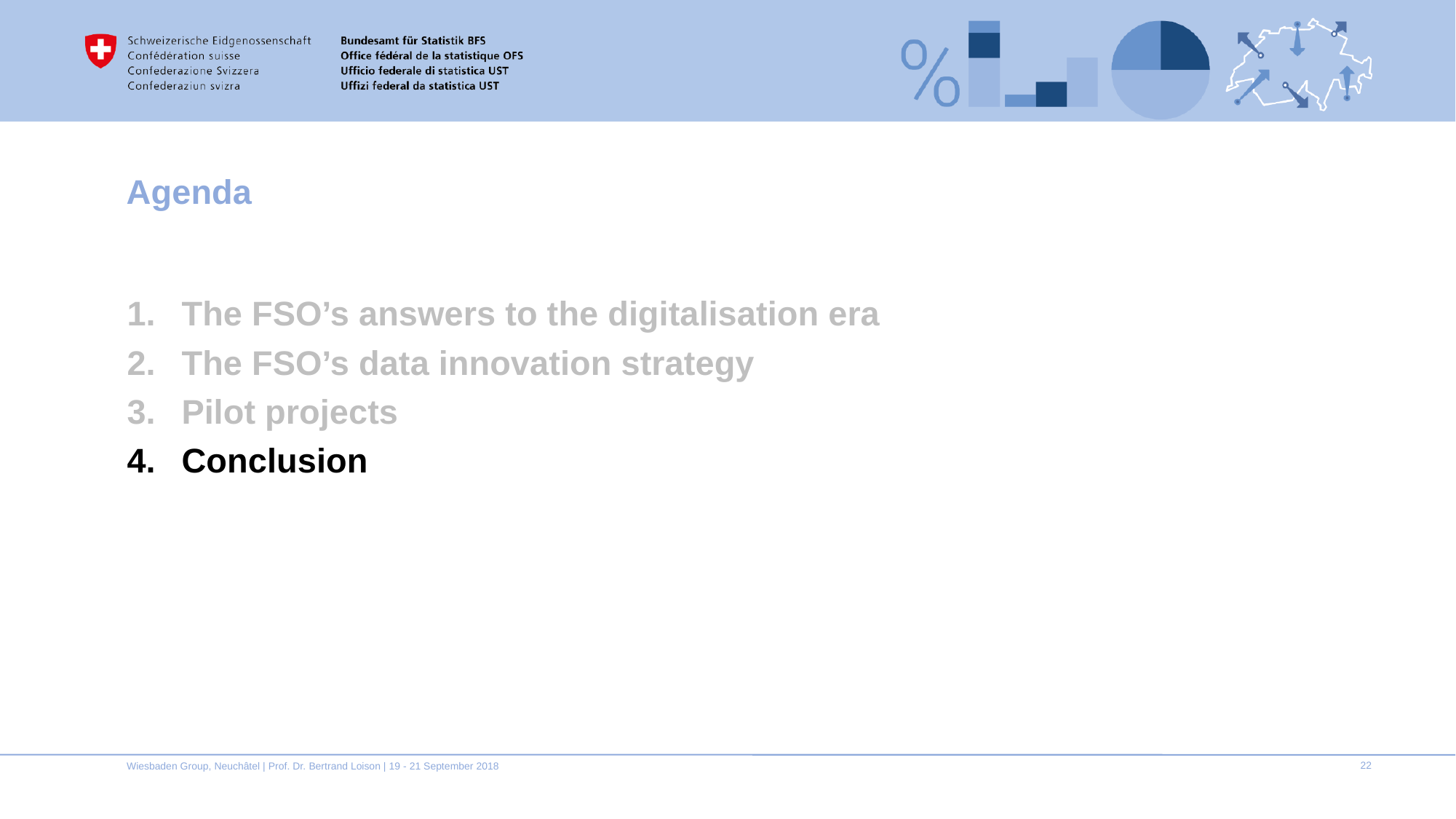

# Agenda
The FSO’s answers to the digitalisation era
The FSO’s data innovation strategy
Pilot projects
Conclusion